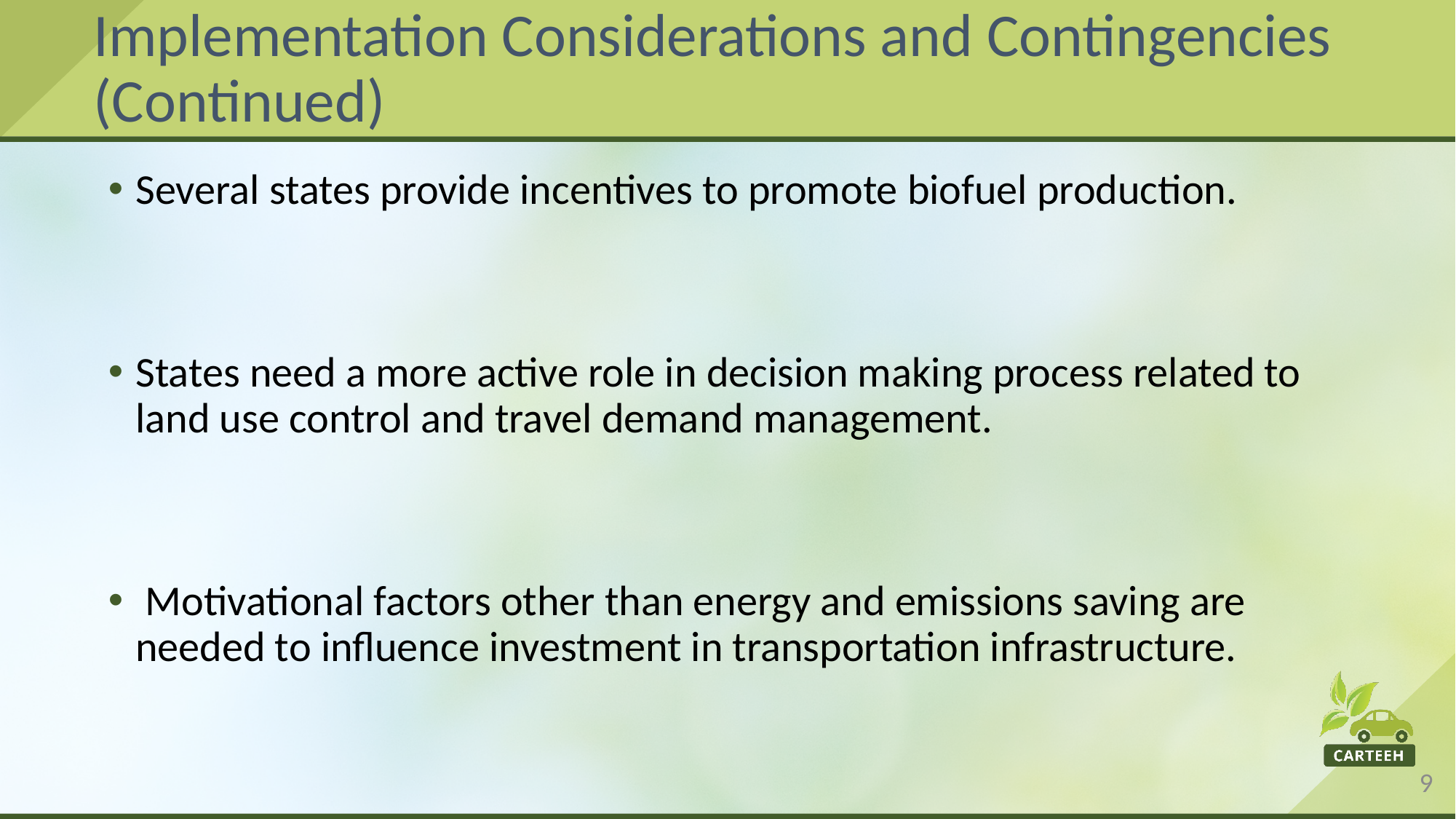

# Implementation Considerations and Contingencies (Continued)
Several states provide incentives to promote biofuel production.

States need a more active role in decision making process related to land use control and travel demand management.

 Motivational factors other than energy and emissions saving are needed to influence investment in transportation infrastructure.